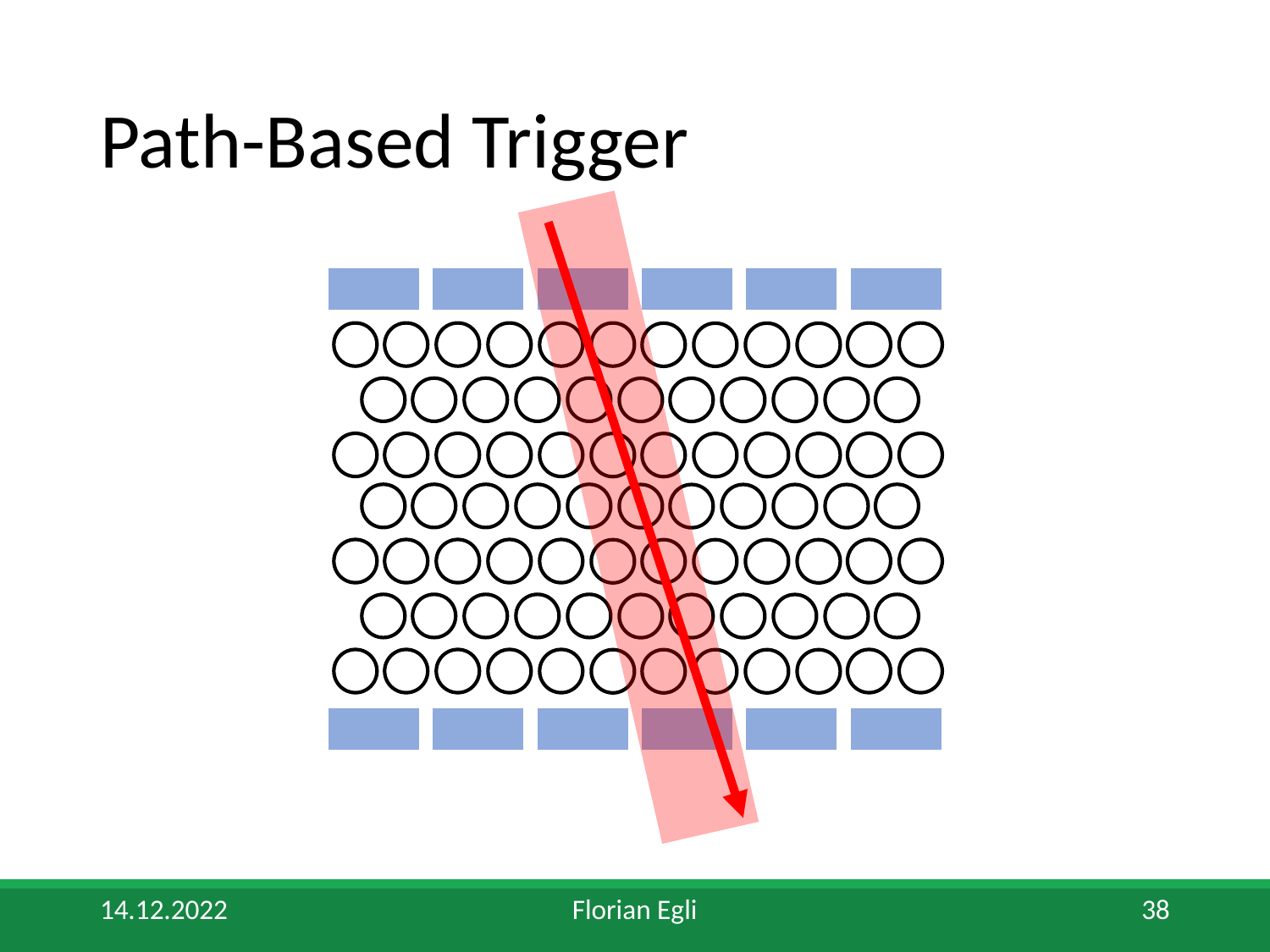

# Path-Based Trigger

14.12.2022
Florian Egli
38